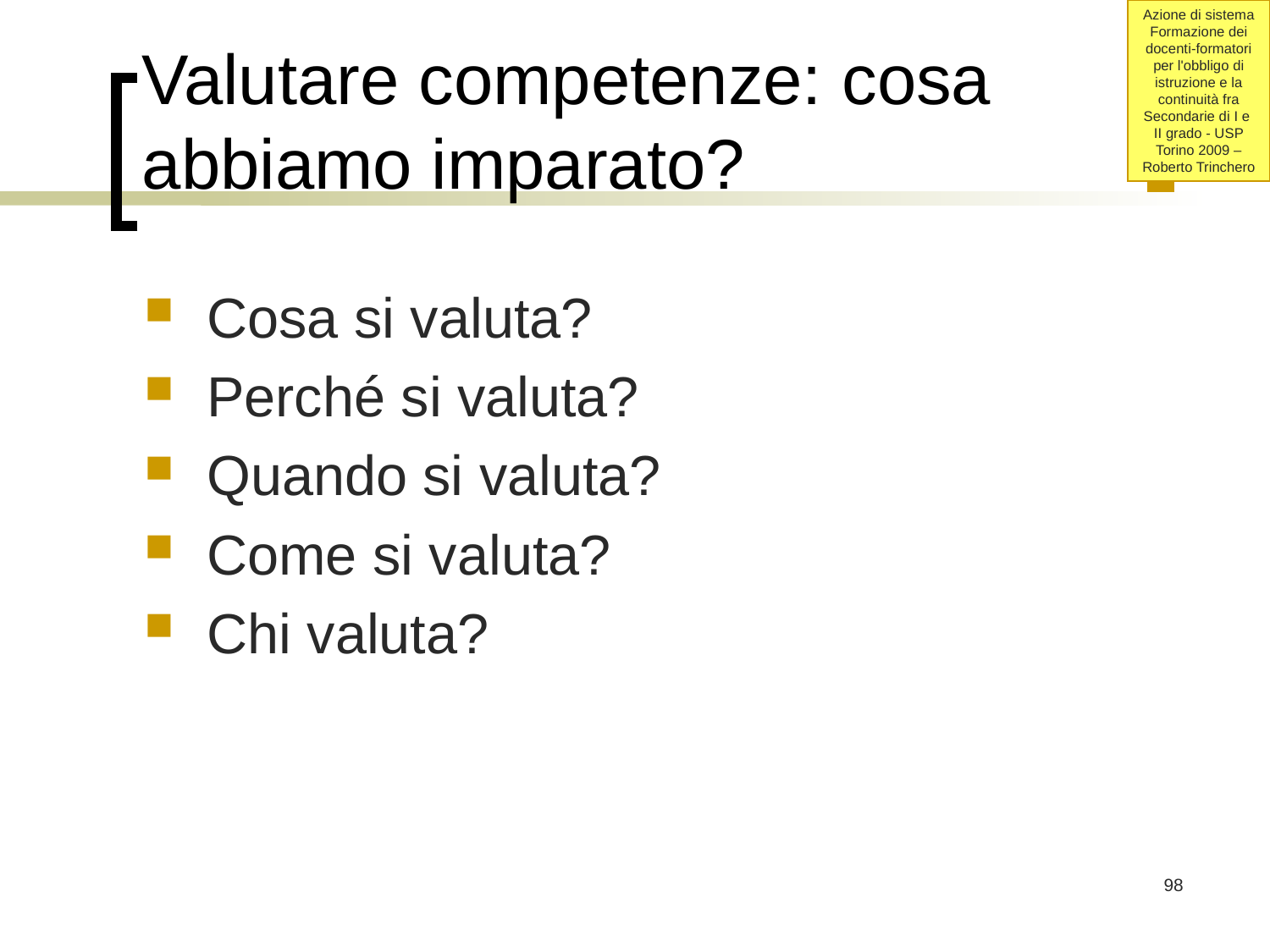

# Valutare competenze: cosa abbiamo imparato?
Cosa si valuta?
Perché si valuta?
Quando si valuta?
Come si valuta?
Chi valuta?

98